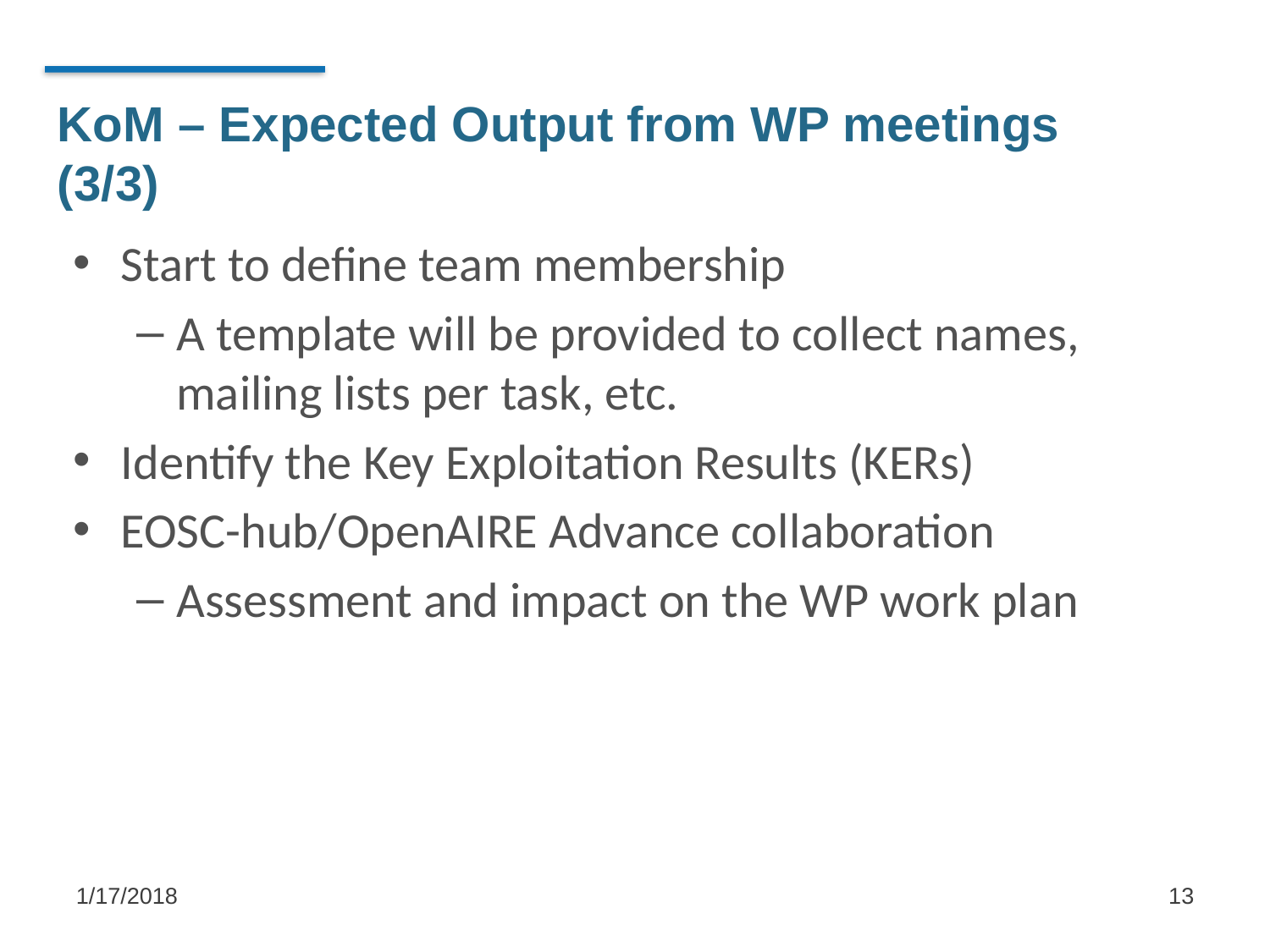

# KoM – Expected Output from WP meetings  (3/3)
Start to define team membership
A template will be provided to collect names, mailing lists per task, etc.
Identify the Key Exploitation Results (KERs)
EOSC-hub/OpenAIRE Advance collaboration
Assessment and impact on the WP work plan

1/17/2018
13